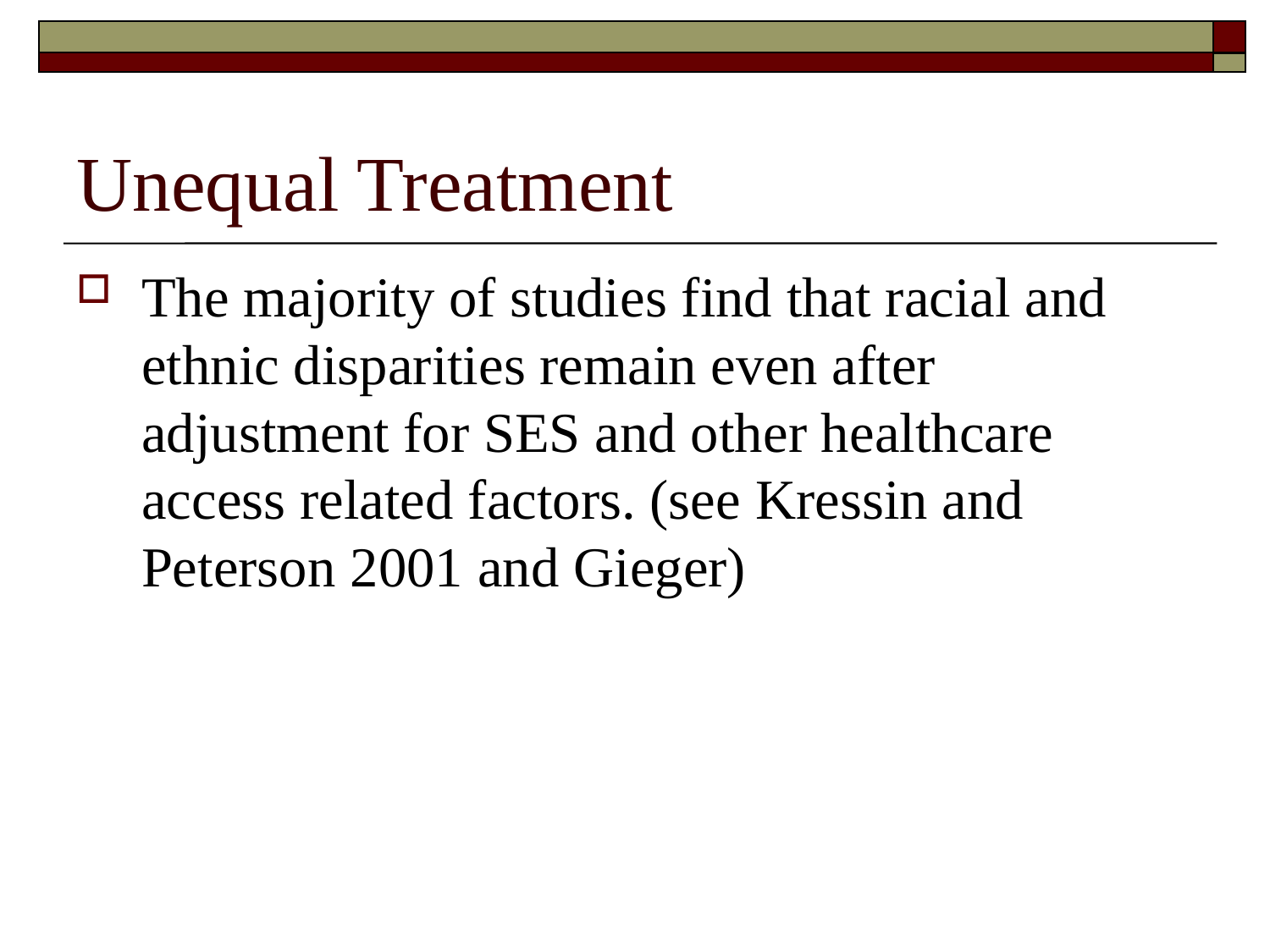

# Unequal Treatment
The majority of studies find that racial and ethnic disparities remain even after adjustment for SES and other healthcare access related factors. (see Kressin and Peterson 2001 and Gieger)